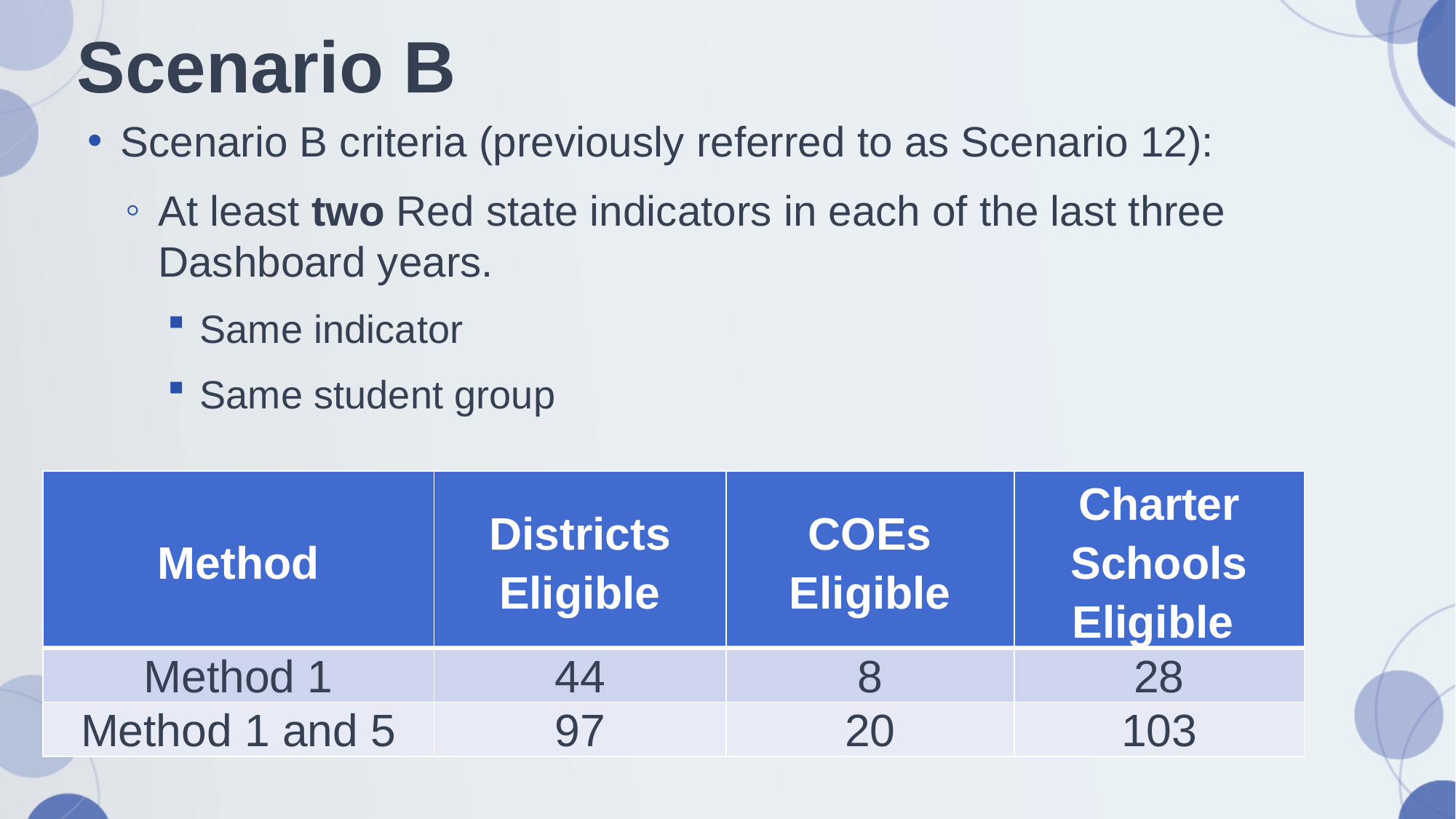

# Scenario B
Scenario B criteria (previously referred to as Scenario 12):
At least two Red state indicators in each of the last three Dashboard years.
Same indicator
Same student group
| Method | Districts Eligible | COEs Eligible | Charter Schools Eligible |
| --- | --- | --- | --- |
| Method 1 | 44 | 8 | 28 |
| Method 1 and 5 | 97 | 20 | 103 |